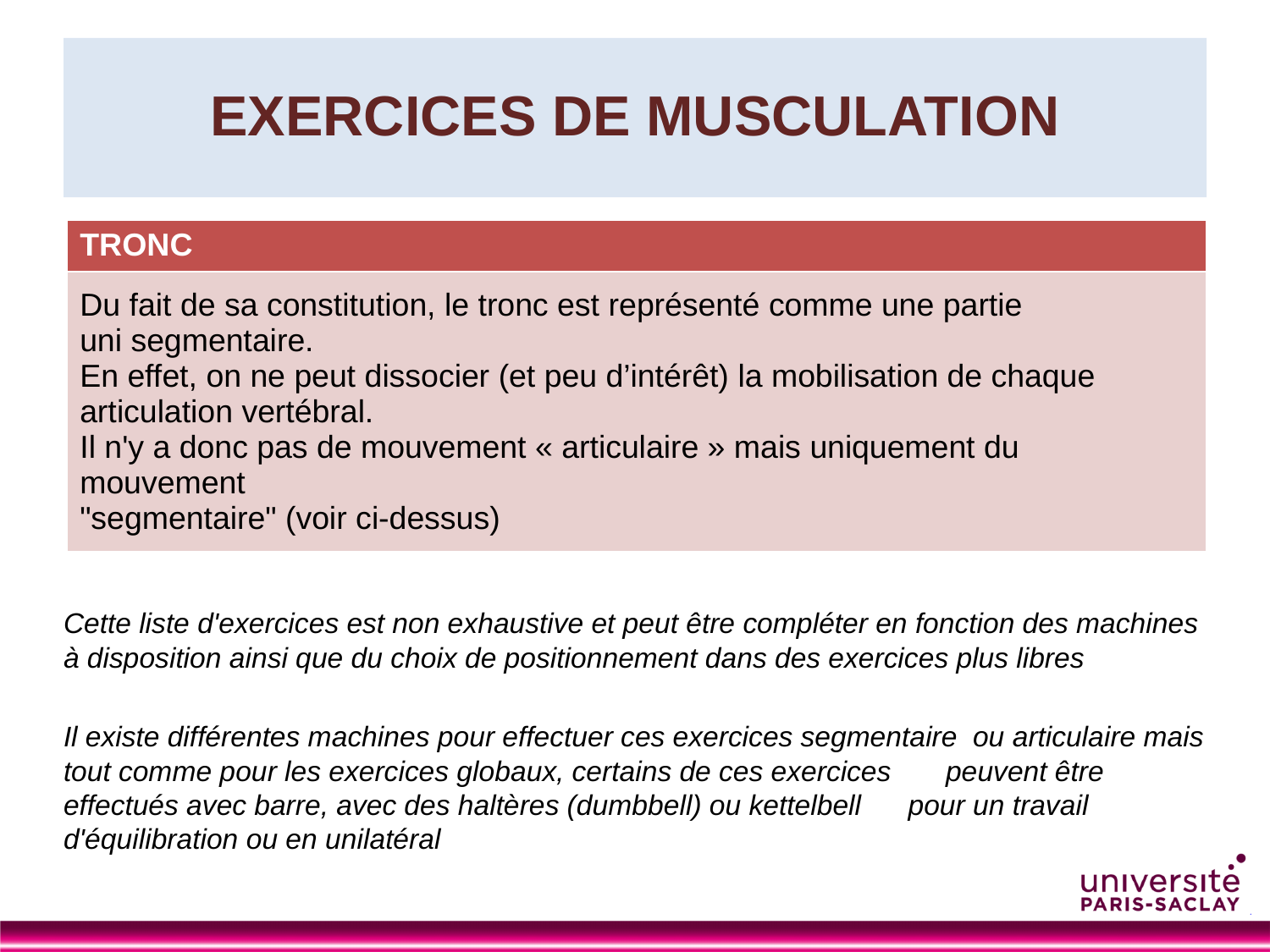

# EXERCICES DE MUSCULATION

| TRONC |
| --- |
| Du fait de sa constitution, le tronc est représenté comme une partie uni segmentaire. En effet, on ne peut dissocier (et peu d’intérêt) la mobilisation de chaque articulation vertébral. Il n'y a donc pas de mouvement « articulaire » mais uniquement du mouvement "segmentaire" (voir ci-dessus) |

Cette liste d'exercices est non exhaustive et peut être compléter en fonction des machines à disposition ainsi que du choix de positionnement dans des exercices plus libres

Il existe différentes machines pour effectuer ces exercices segmentaire  ou articulaire mais tout comme pour les exercices globaux, certains de ces exercices       peuvent être effectués avec barre, avec des haltères (dumbbell) ou kettelbell      pour un travail d'équilibration ou en unilatéral